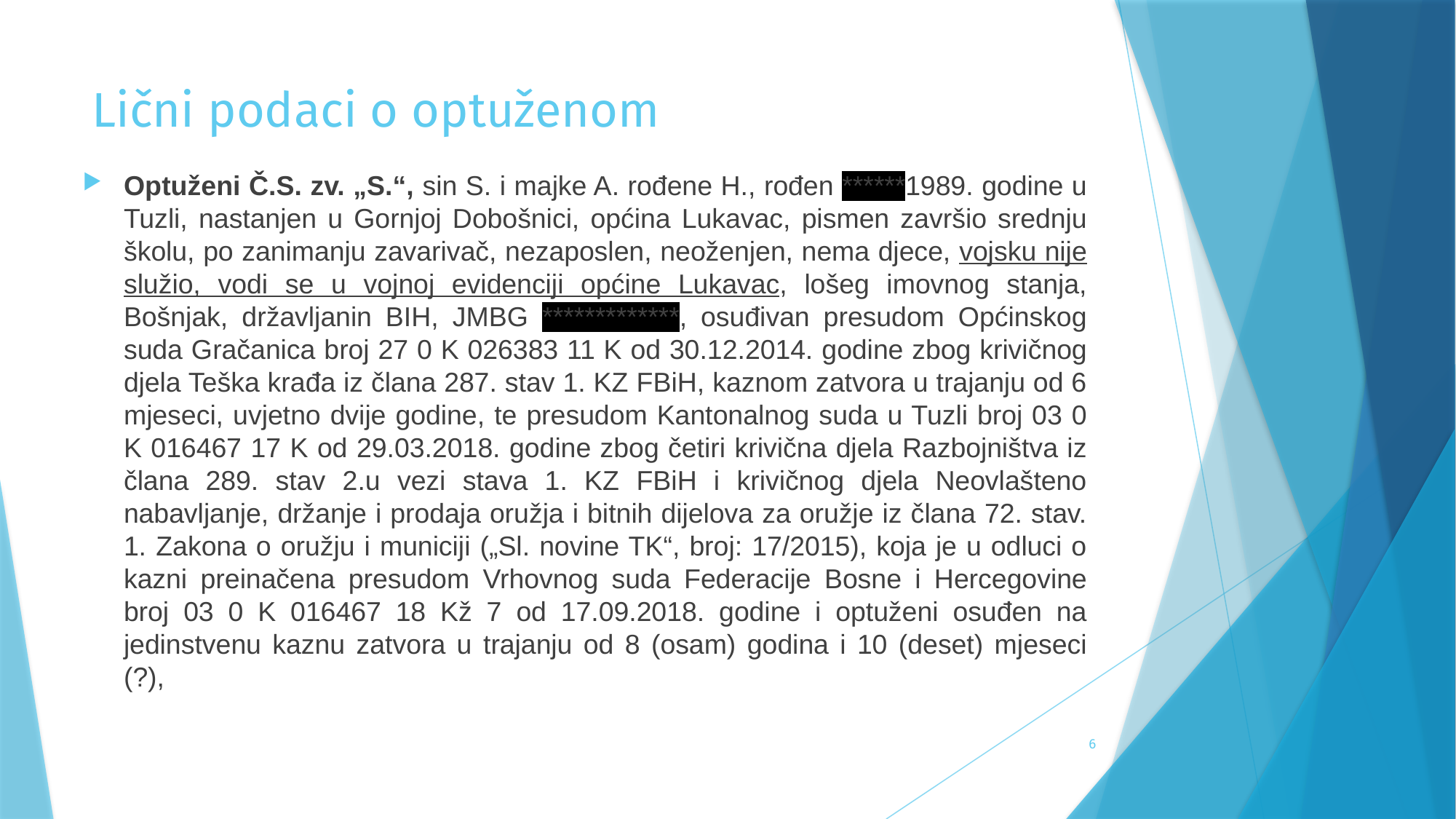

# Lični podaci o optuženom
Optuženi Č.S. zv. „S.“, sin S. i majke A. rođene H., rođen ******1989. godine u Tuzli, nastanjen u Gornjoj Dobošnici, općina Lukavac, pismen završio srednju školu, po zanimanju zavarivač, nezaposlen, neoženjen, nema djece, vojsku nije služio, vodi se u vojnoj evidenciji općine Lukavac, lošeg imovnog stanja, Bošnjak, državljanin BIH, JMBG *************, osuđivan presudom Općinskog suda Gračanica broj 27 0 K 026383 11 K od 30.12.2014. godine zbog krivičnog djela Teška krađa iz člana 287. stav 1. KZ FBiH, kaznom zatvora u trajanju od 6 mjeseci, uvjetno dvije godine, te presudom Kantonalnog suda u Tuzli broj 03 0 K 016467 17 K od 29.03.2018. godine zbog četiri krivična djela Razbojništva iz člana 289. stav 2.u vezi stava 1. KZ FBiH i krivičnog djela Neovlašteno nabavljanje, držanje i prodaja oružja i bitnih dijelova za oružje iz člana 72. stav. 1. Zakona o oružju i municiji („Sl. novine TK“, broj: 17/2015), koja je u odluci o kazni preinačena presudom Vrhovnog suda Federacije Bosne i Hercegovine broj 03 0 K 016467 18 Kž 7 od 17.09.2018. godine i optuženi osuđen na jedinstvenu kaznu zatvora u trajanju od 8 (osam) godina i 10 (deset) mjeseci (?),
6